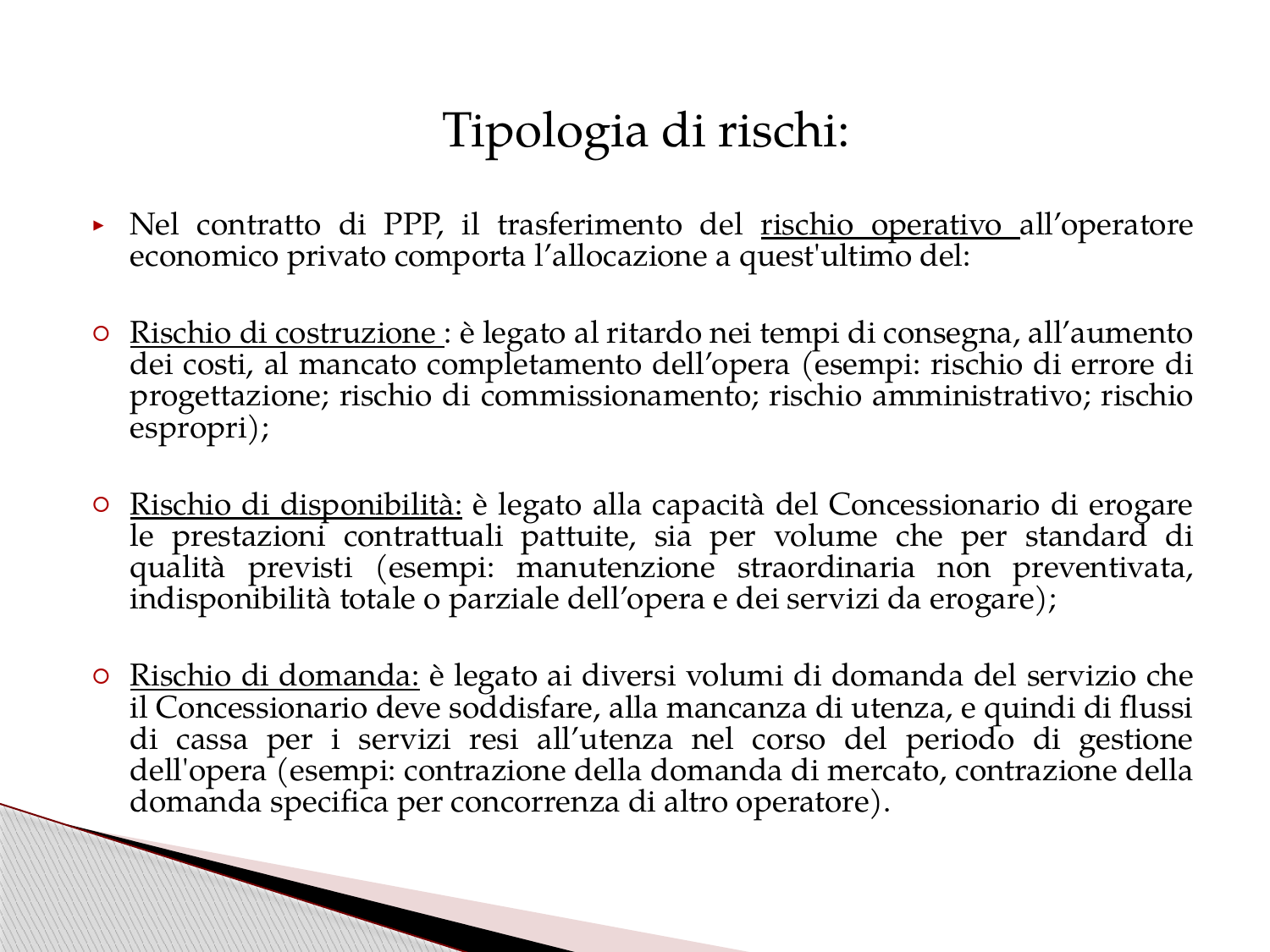

# Tipologia di rischi:
Nel contratto di PPP, il trasferimento del rischio operativo all’operatore economico privato comporta l’allocazione a quest'ultimo del:

Rischio di costruzione : è legato al ritardo nei tempi di consegna, all’aumento dei costi, al mancato completamento dell’opera (esempi: rischio di errore di progettazione; rischio di commissionamento; rischio amministrativo; rischio espropri);

Rischio di disponibilità: è legato alla capacità del Concessionario di erogare le prestazioni contrattuali pattuite, sia per volume che per standard di qualità previsti (esempi: manutenzione straordinaria non preventivata, indisponibilità totale o parziale dell’opera e dei servizi da erogare);

Rischio di domanda: è legato ai diversi volumi di domanda del servizio che il Concessionario deve soddisfare, alla mancanza di utenza, e quindi di flussi di cassa per i servizi resi all’utenza nel corso del periodo di gestione dell'opera (esempi: contrazione della domanda di mercato, contrazione della domanda specifica per concorrenza di altro operatore).